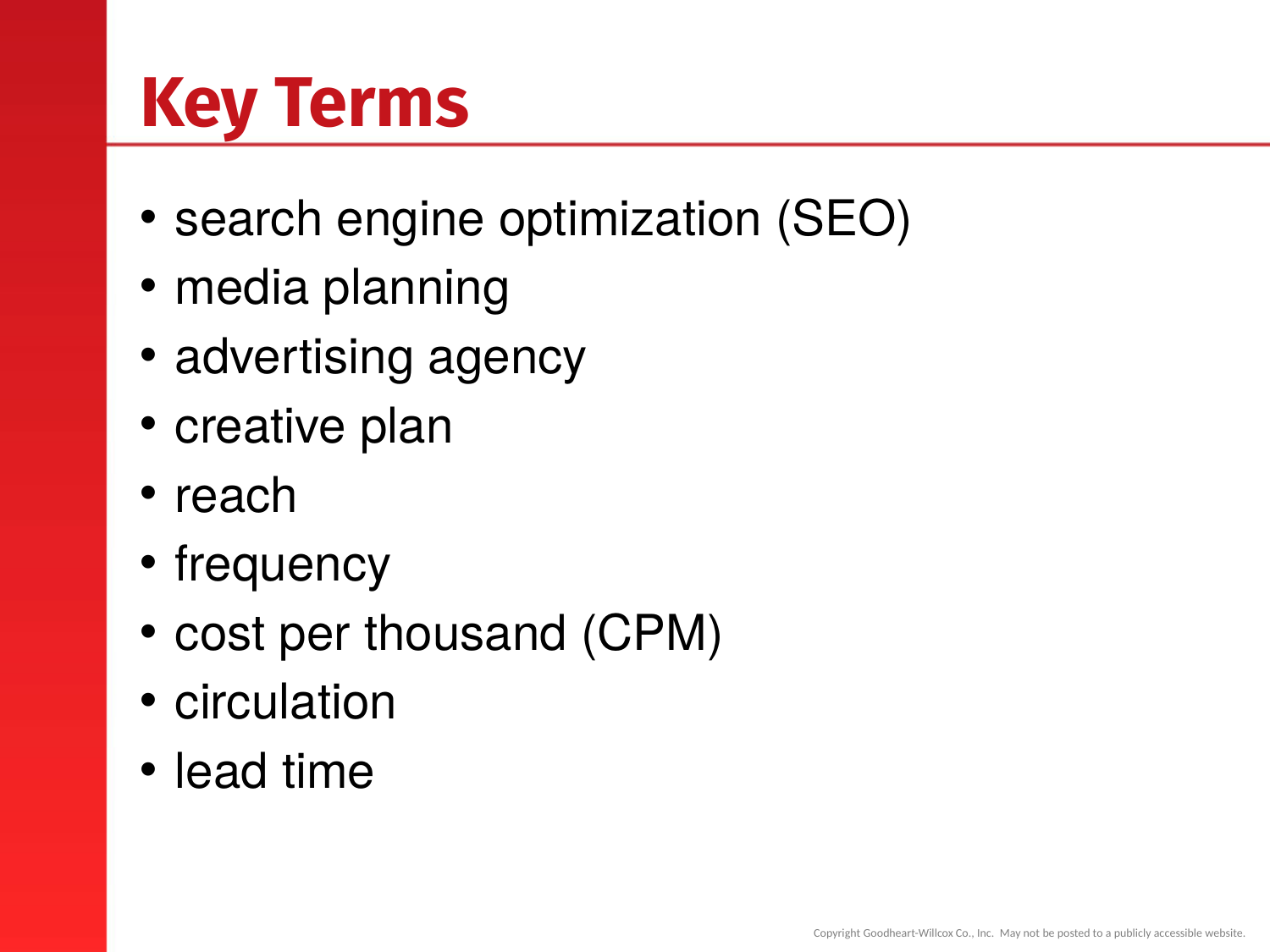

# Key Terms
search engine optimization (SEO)
media planning
advertising agency
creative plan
reach
frequency
cost per thousand (CPM)
circulation
lead time